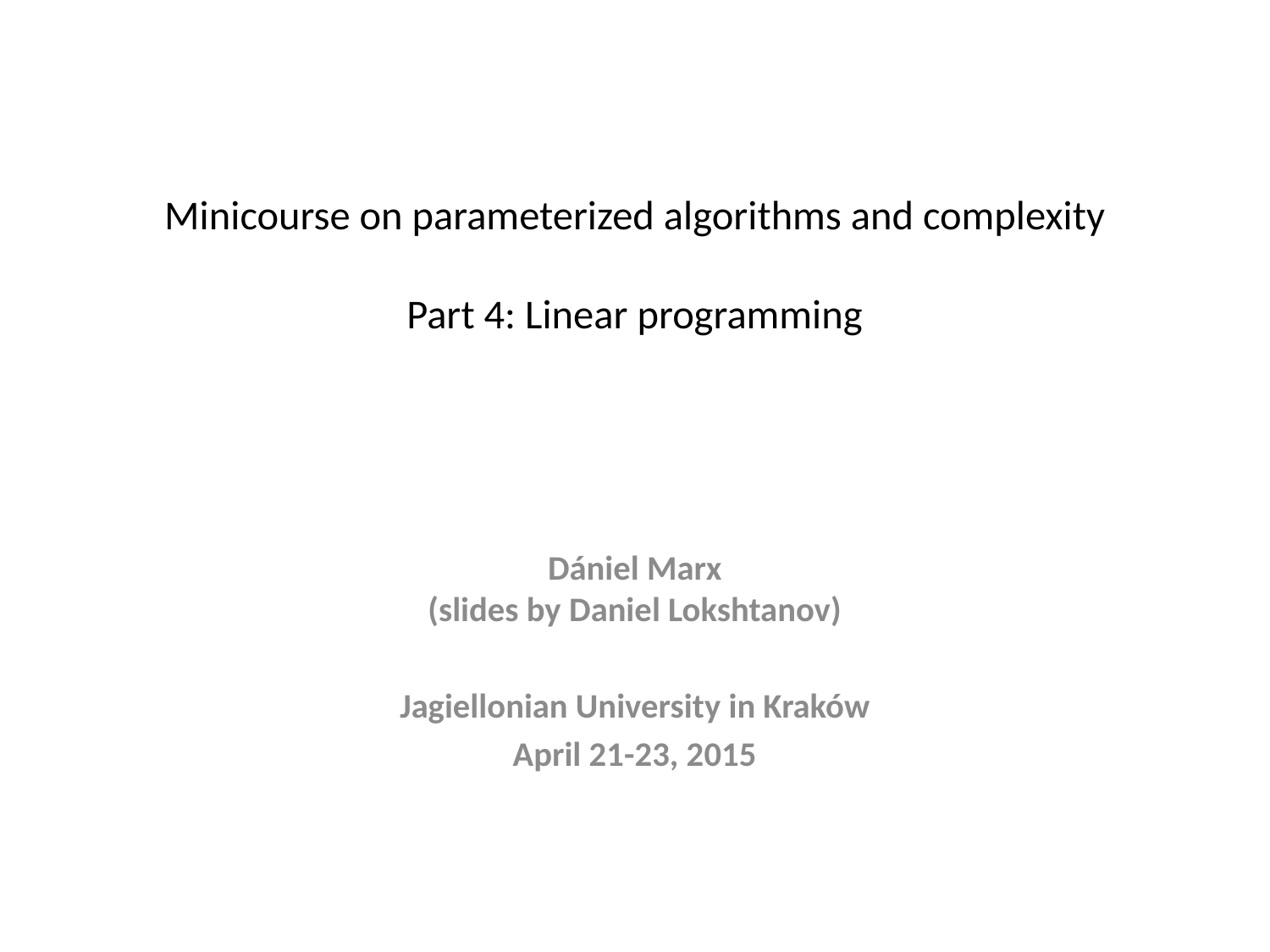

Insert
«Academic unit»
on every page:
1 Go to the menu «Insert»
2 Choose: Date and time
3 Write the name of your faculty or department in the  field «Footer»
4 Choose «Apply to all"
# Minicourse on parameterized algorithms and complexity Part 4: Linear programming
Dániel Marx
(slides by Daniel Lokshtanov)

Jagiellonian University in Kraków
April 21-23, 2015